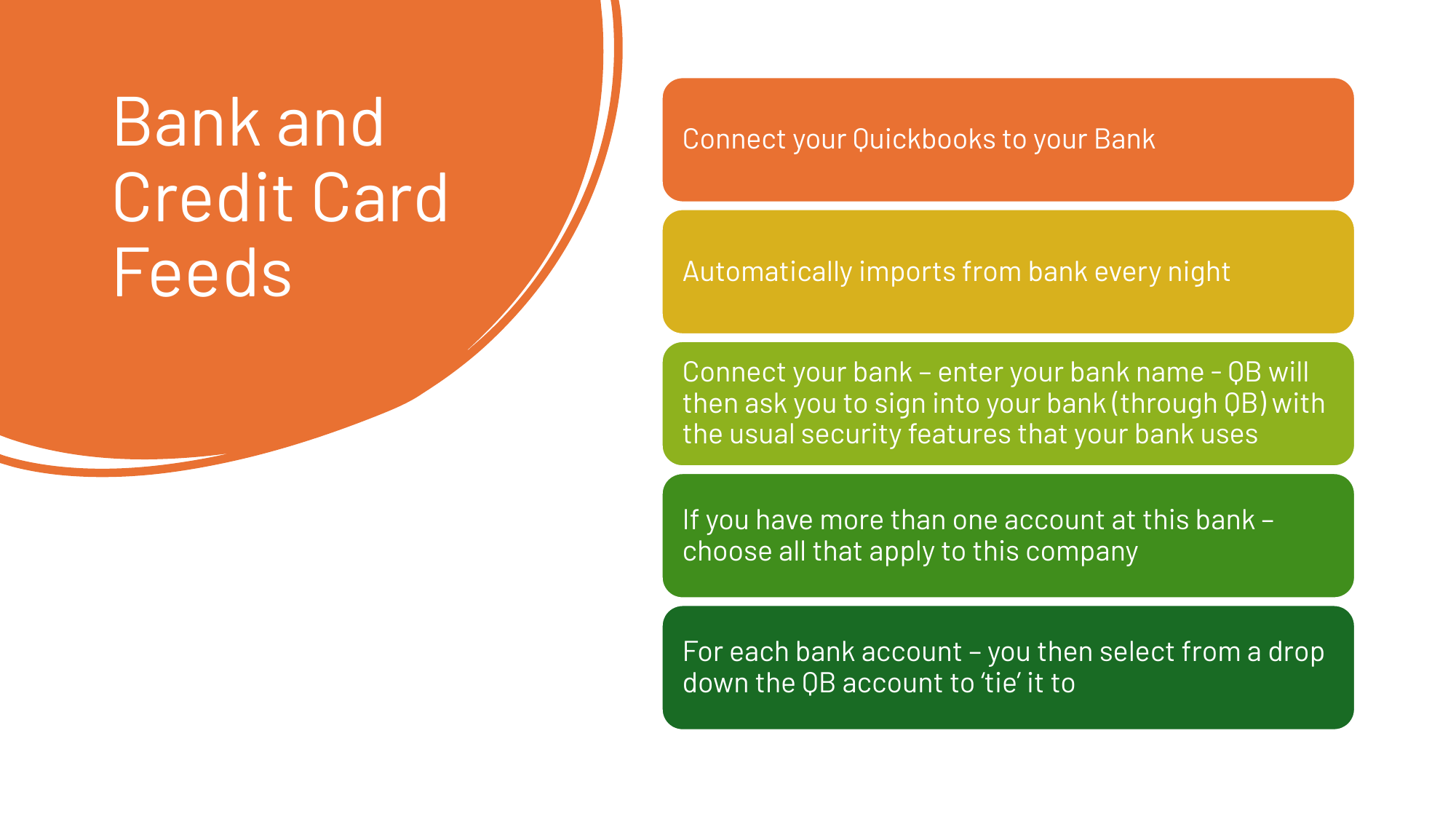

Connect your Quickbooks to your Bank
Automatically imports from bank every night
Connect your bank – enter your bank name - QB will then ask you to sign into your bank (through QB) with the usual security features that your bank uses
If you have more than one account at this bank – choose all that apply to this company
For each bank account – you then select from a drop down the QB account to ‘tie’ it to
# Bank and Credit Card Feeds